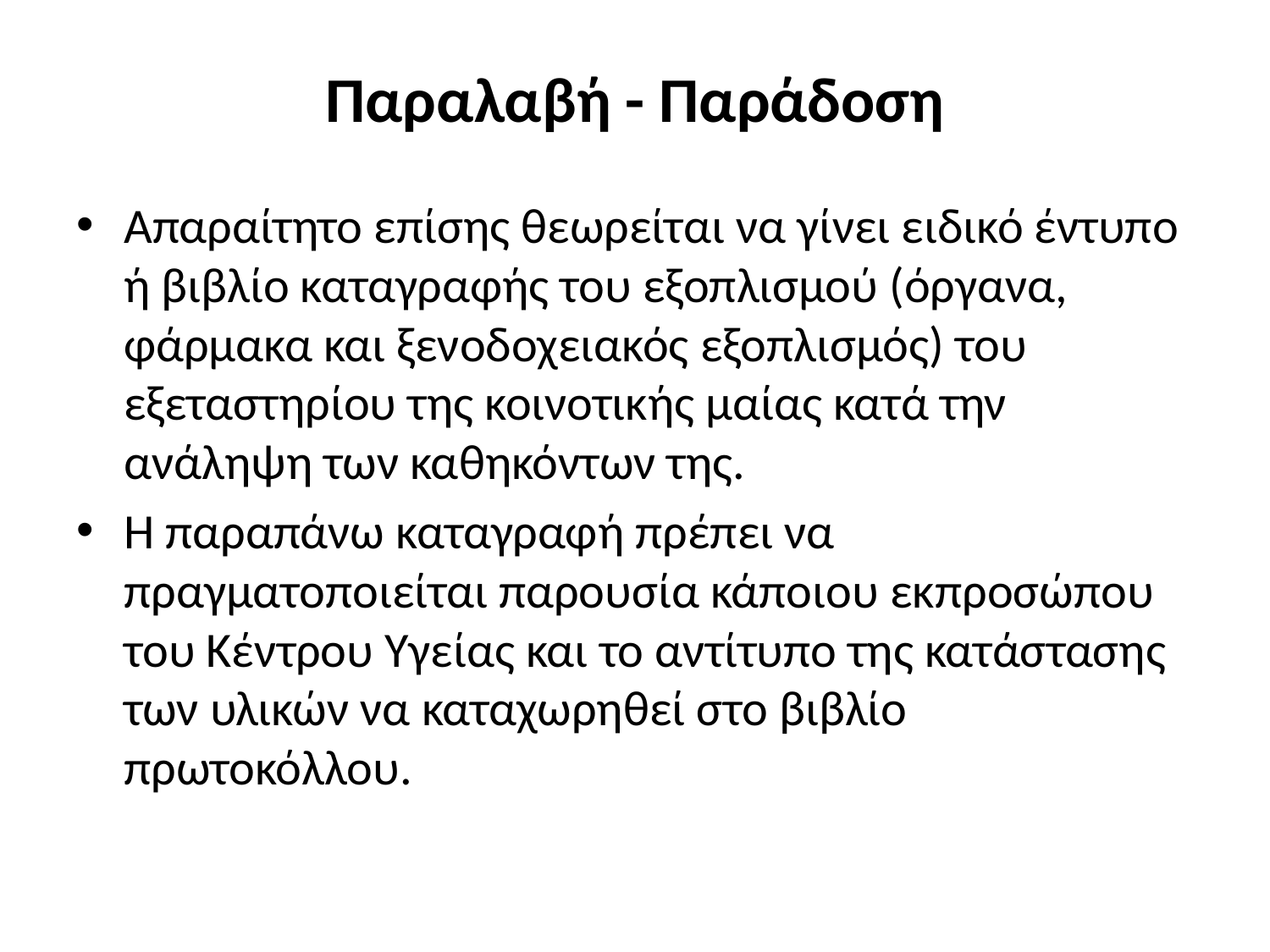

# Παραλαβή - Παράδοση
Απαραίτητο επίσης θεωρείται να γίνει ειδικό έντυπο ή βιβλίο καταγραφής του εξοπλισμού (όργανα, φάρμακα και ξενοδοχειακός εξοπλισμός) του εξεταστηρίου της κοινοτικής μαίας κατά την ανάληψη των καθηκόντων της.
Η παραπάνω καταγραφή πρέπει να πραγματοποιείται παρουσία κάποιου εκπροσώπου του Κέντρου Υγείας και το αντίτυπο της κατάστασης των υλικών να καταχωρηθεί στο βιβλίο πρωτοκόλλου.